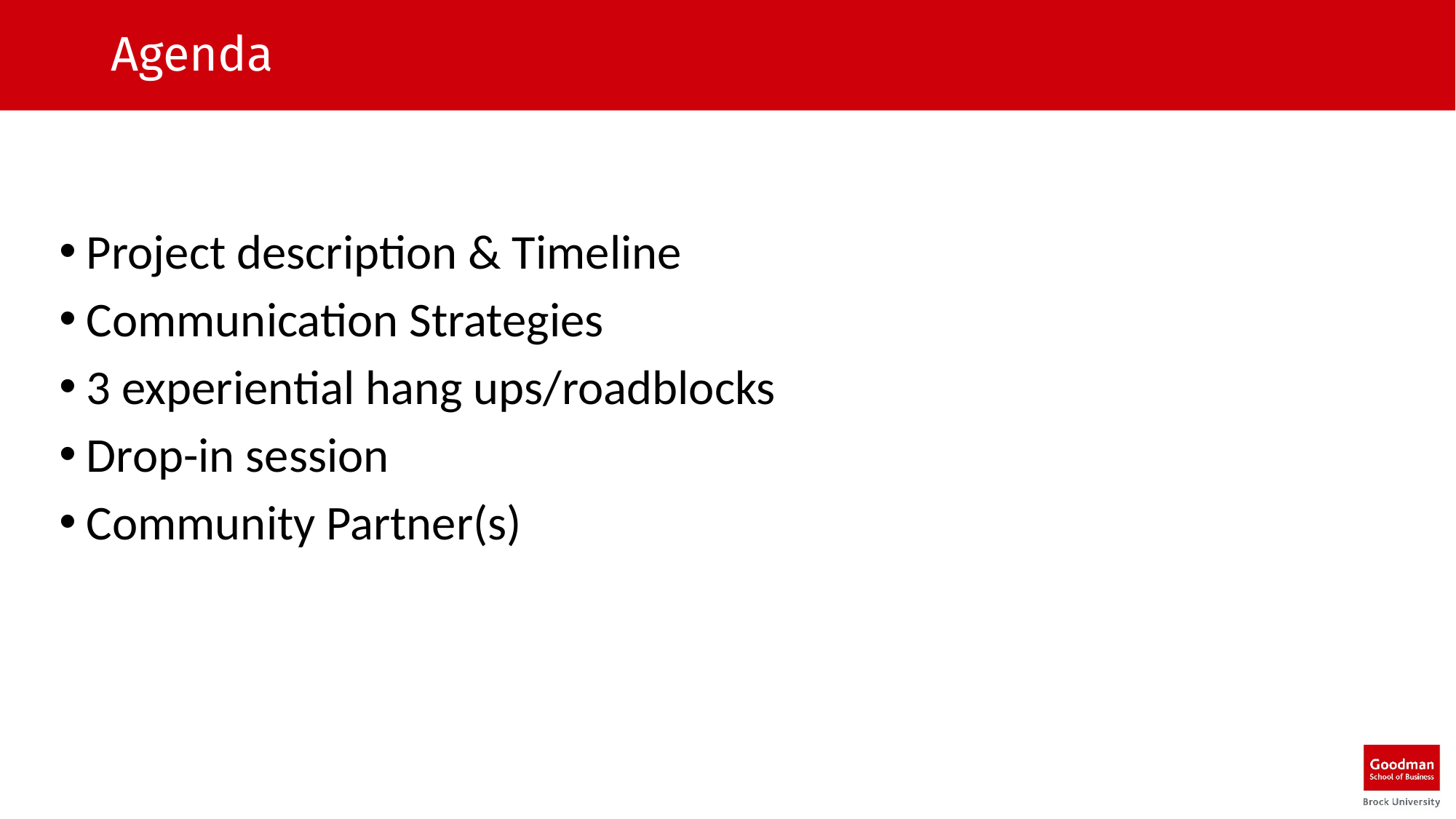

# Agenda

Project description & Timeline
Communication Strategies
3 experiential hang ups/roadblocks
Drop-in session
Community Partner(s)